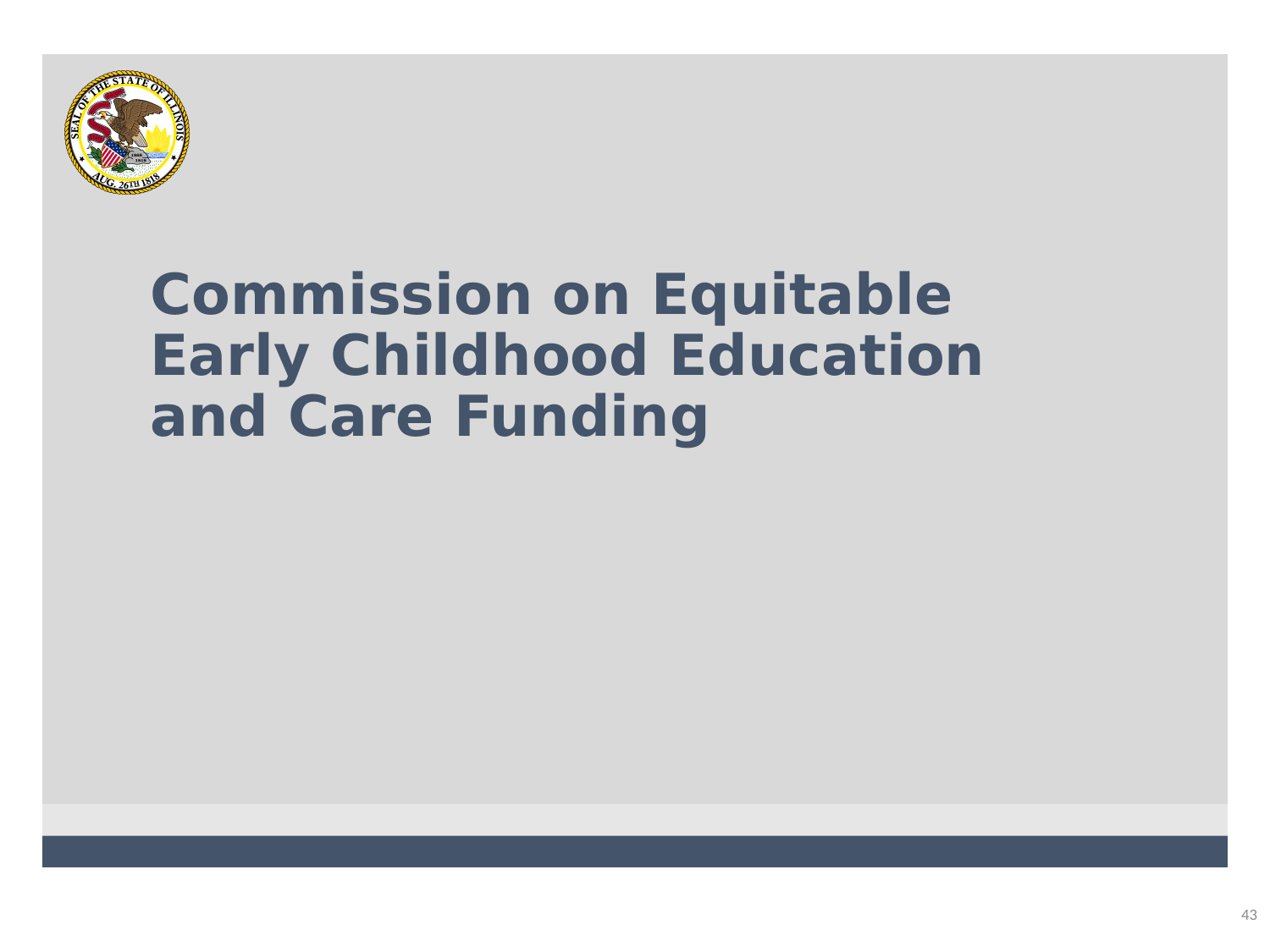

# Commission on Equitable Early Childhood Education and Care Funding

43